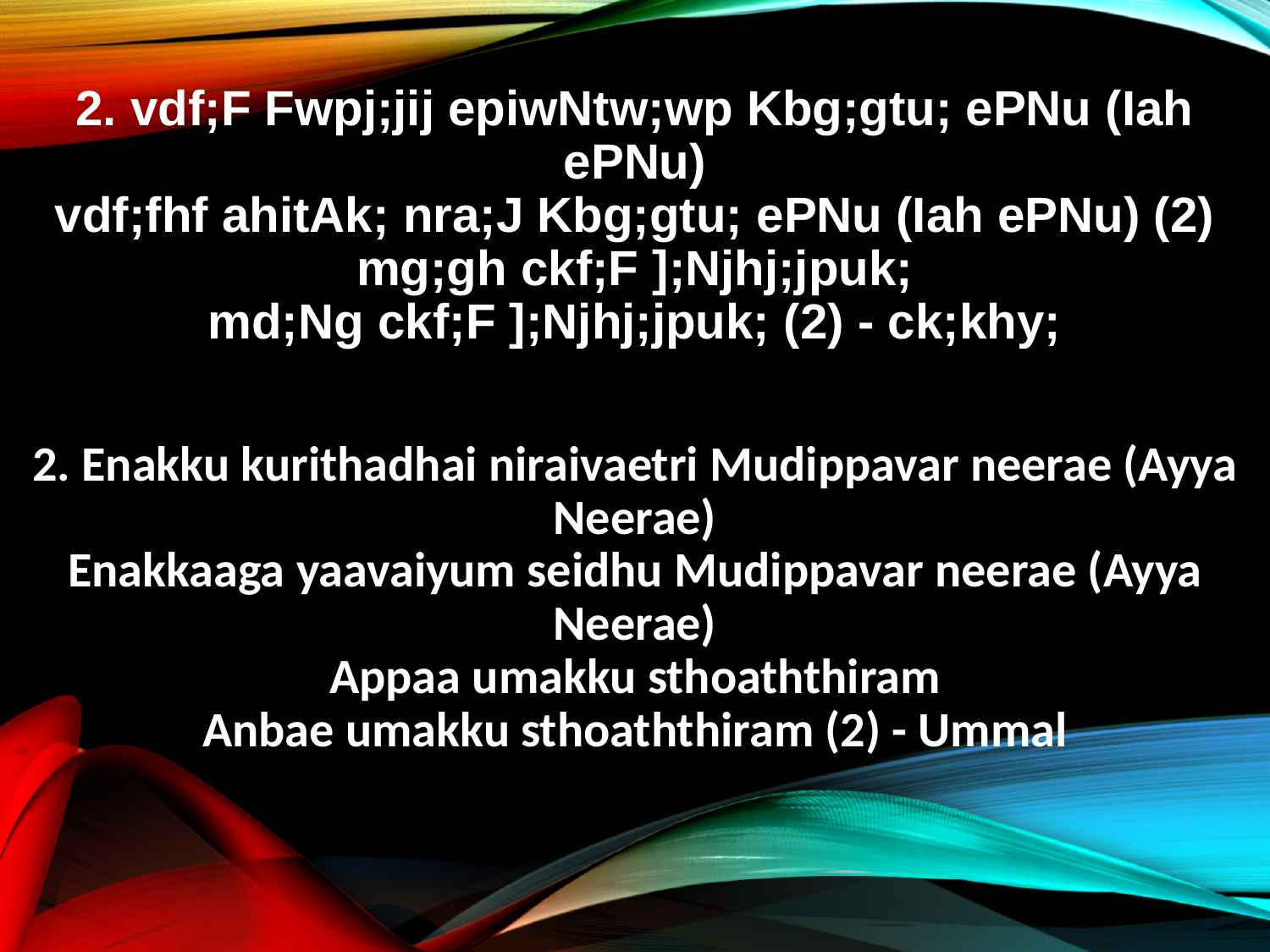

2. vdf;F Fwpj;jij epiwNtw;wp Kbg;gtu; ePNu (Iah ePNu)
vdf;fhf ahitAk; nra;J Kbg;gtu; ePNu (Iah ePNu) (2)
mg;gh ckf;F ];Njhj;jpuk;
md;Ng ckf;F ];Njhj;jpuk; (2) - ck;khy;

2. Enakku kurithadhai niraivaetri Mudippavar neerae (Ayya Neerae)
Enakkaaga yaavaiyum seidhu Mudippavar neerae (Ayya Neerae)
Appaa umakku sthoaththiram
Anbae umakku sthoaththiram (2) - Ummal